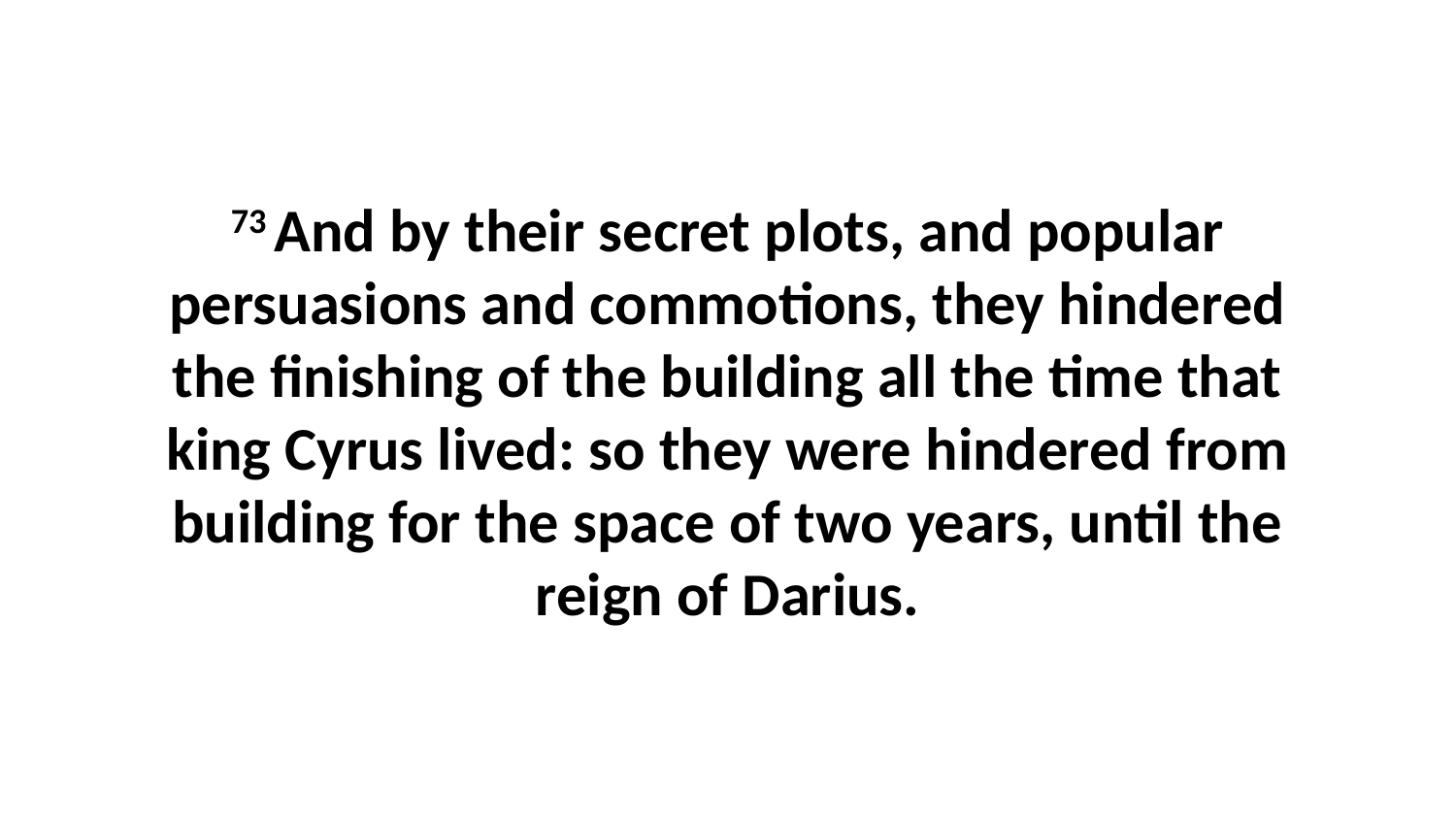

73 And by their secret plots, and popular persuasions and commotions, they hindered the finishing of the building all the time that king Cyrus lived: so they were hindered from building for the space of two years, until the reign of Darius.